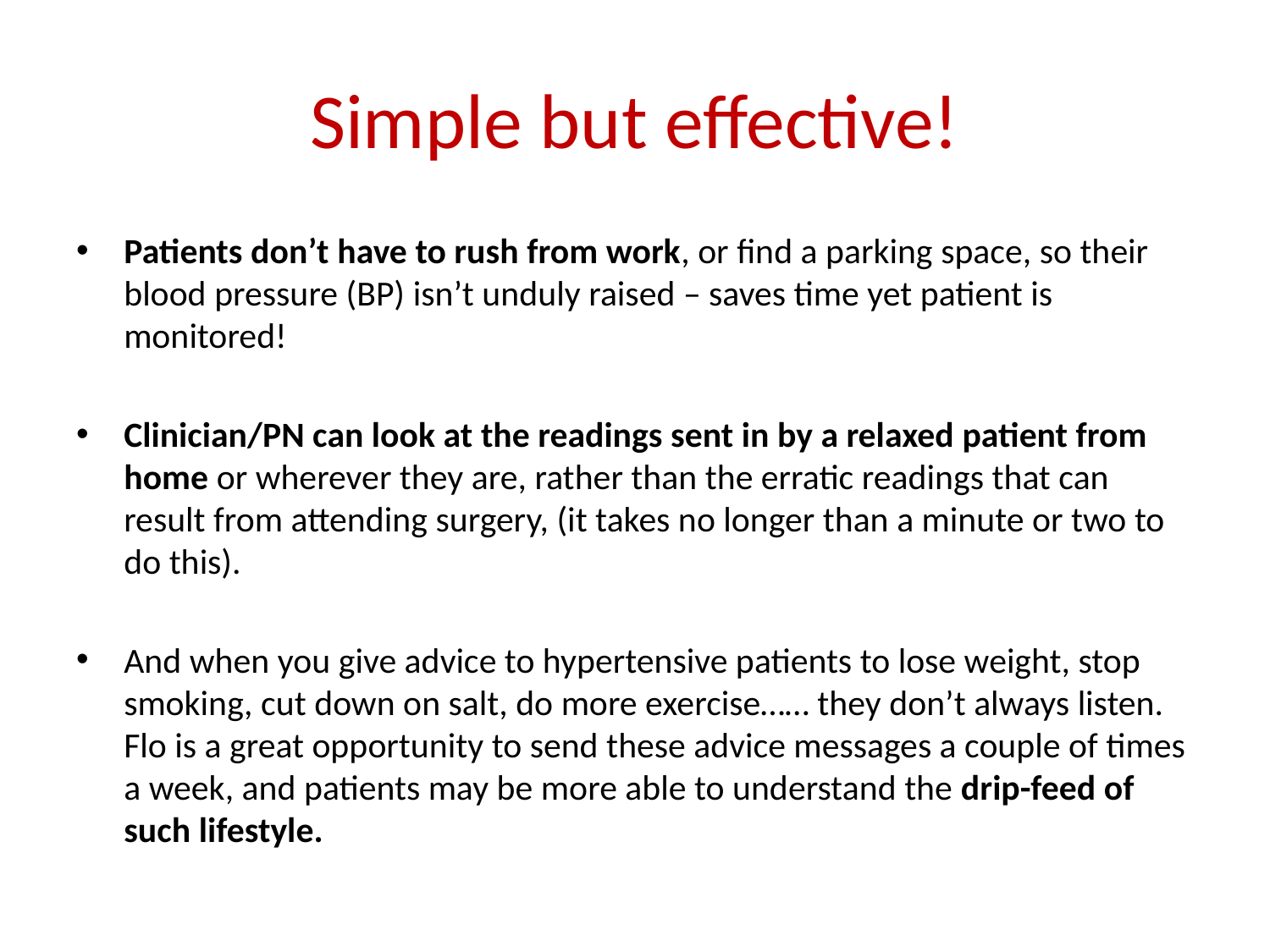

# Simple but effective!
Patients don’t have to rush from work, or find a parking space, so their blood pressure (BP) isn’t unduly raised – saves time yet patient is monitored!

Clinician/PN can look at the readings sent in by a relaxed patient from home or wherever they are, rather than the erratic readings that can result from attending surgery, (it takes no longer than a minute or two to do this).

And when you give advice to hypertensive patients to lose weight, stop smoking, cut down on salt, do more exercise…… they don’t always listen. Flo is a great opportunity to send these advice messages a couple of times a week, and patients may be more able to understand the drip-feed of such lifestyle.